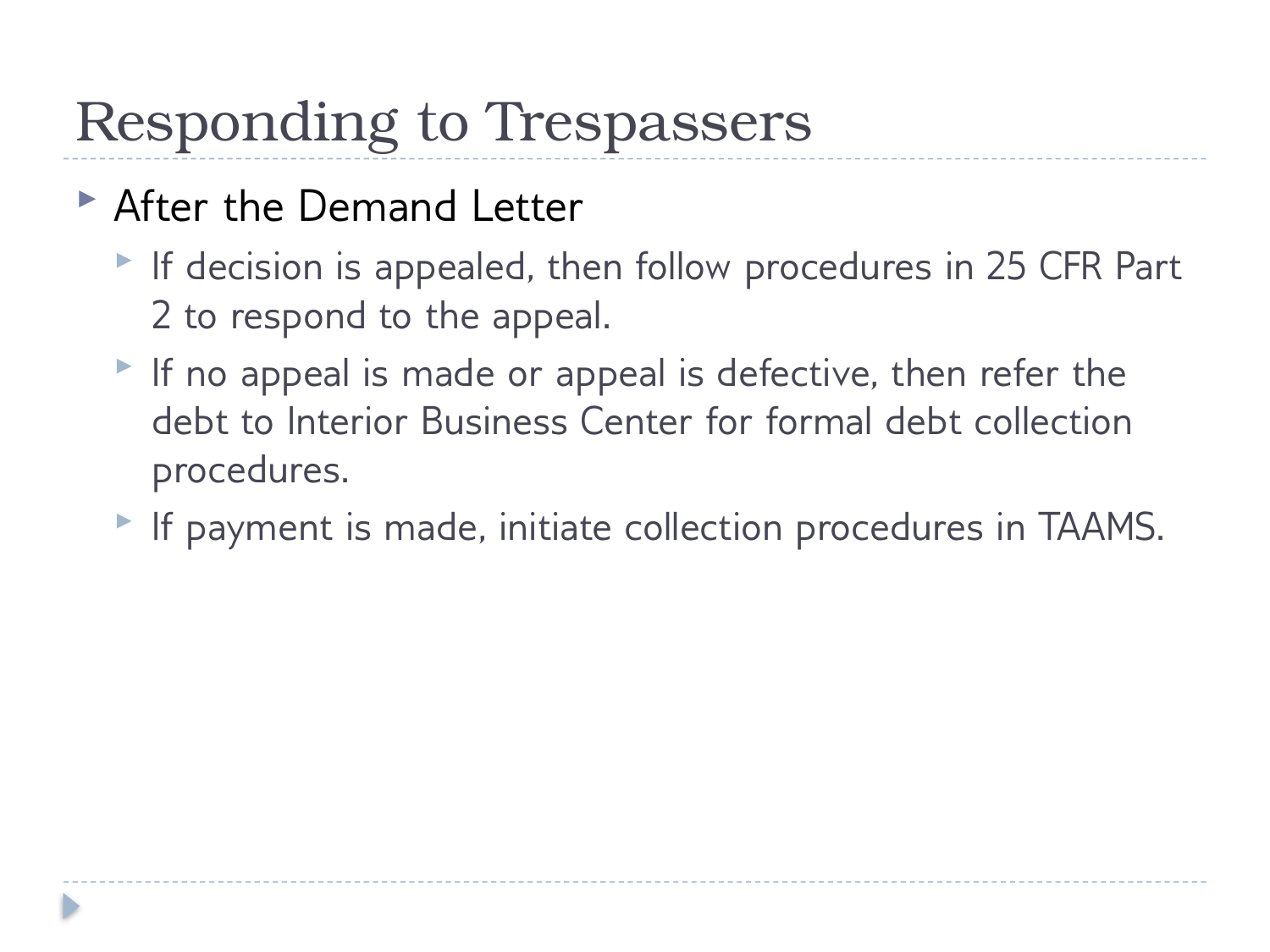

# Responding to Trespassers
After the Demand Letter
If decision is appealed, then follow procedures in 25 CFR Part 2 to respond to the appeal.
If no appeal is made or appeal is defective, then refer the debt to Interior Business Center for formal debt collection procedures.
If payment is made, initiate collection procedures in TAAMS.